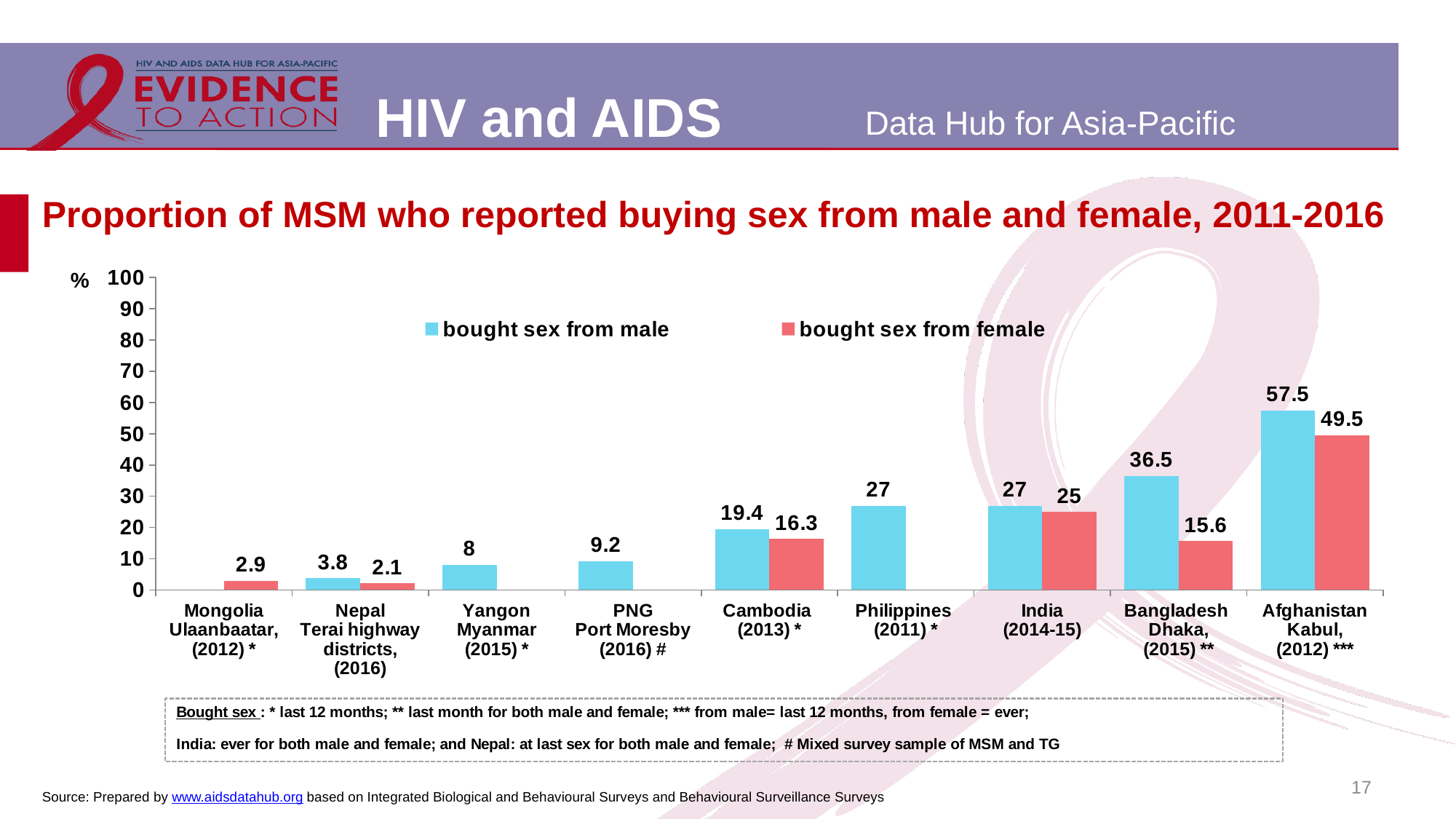

# Proportion of MSM who reported buying sex from male and female, 2011-2016

### Chart

| Category | bought sex from male | bought sex from female |
|---|---|---|
| Mongolia
Ulaanbaatar,
(2012) * | None | 2.9 |
| Nepal
Terai highway districts,
(2016) | 3.8 | 2.1 |
| Yangon
Myanmar (2015) * | 8.0 | None |
| PNG
Port Moresby
(2016) # | 9.2 | None |
| Cambodia
(2013) * | 19.4 | 16.3 |
| Philippines
(2011) * | 27.0 | None |
| India
(2014-15) | 27.0 | 25.0 |
| Bangladesh
Dhaka,
(2015) ** | 36.5 | 15.6 |
| Afghanistan
Kabul,
(2012) *** | 57.5 | 49.5 |
17
Source: Prepared by www.aidsdatahub.org based on Integrated Biological and Behavioural Surveys and Behavioural Surveillance Surveys